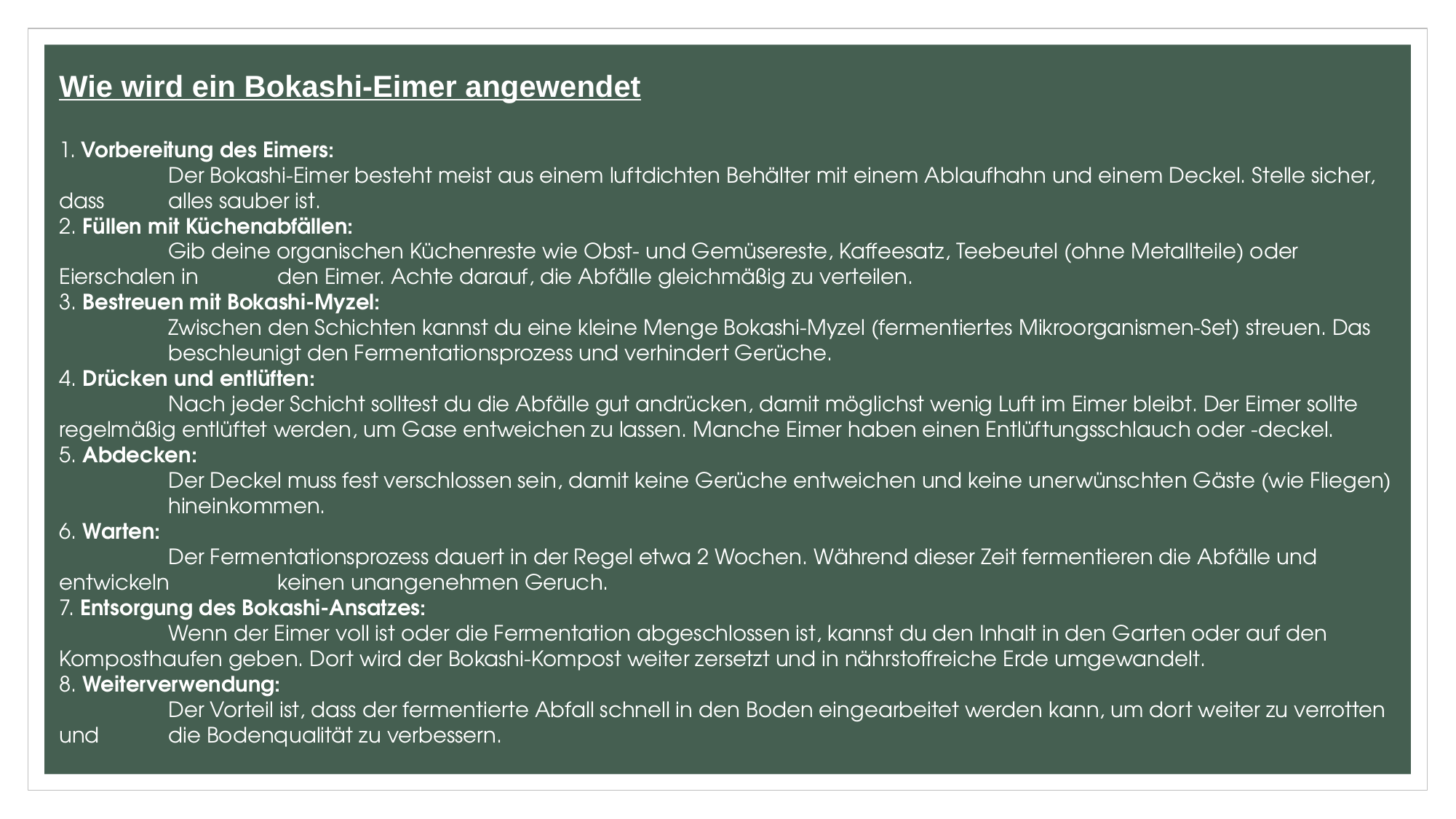

Wie wird ein Bokashi-Eimer angewendet

1. Vorbereitung des Eimers:
	Der Bokashi-Eimer besteht meist aus einem luftdichten Behälter mit einem Ablaufhahn und einem Deckel. Stelle sicher, dass 	alles sauber ist.
2. Füllen mit Küchenabfällen:
	Gib deine organischen Küchenreste wie Obst- und Gemüsereste, Kaffeesatz, Teebeutel (ohne Metallteile) oder Eierschalen in 	den Eimer. Achte darauf, die Abfälle gleichmäßig zu verteilen.
3. Bestreuen mit Bokashi-Myzel:
	Zwischen den Schichten kannst du eine kleine Menge Bokashi-Myzel (fermentiertes Mikroorganismen-Set) streuen. Das 	beschleunigt den Fermentationsprozess und verhindert Gerüche.
4. Drücken und entlüften:
	Nach jeder Schicht solltest du die Abfälle gut andrücken, damit möglichst wenig Luft im Eimer bleibt. Der Eimer sollte 	regelmäßig entlüftet werden, um Gase entweichen zu lassen. Manche Eimer haben einen Entlüftungsschlauch oder -deckel.
5. Abdecken:
	Der Deckel muss fest verschlossen sein, damit keine Gerüche entweichen und keine unerwünschten Gäste (wie Fliegen) 	hineinkommen.
6. Warten:
	Der Fermentationsprozess dauert in der Regel etwa 2 Wochen. Während dieser Zeit fermentieren die Abfälle und entwickeln 	keinen unangenehmen Geruch.
7. Entsorgung des Bokashi-Ansatzes:
	Wenn der Eimer voll ist oder die Fermentation abgeschlossen ist, kannst du den Inhalt in den Garten oder auf den 	Komposthaufen geben. Dort wird der Bokashi-Kompost weiter zersetzt und in nährstoffreiche Erde umgewandelt.
8. Weiterverwendung:
	Der Vorteil ist, dass der fermentierte Abfall schnell in den Boden eingearbeitet werden kann, um dort weiter zu verrotten und 	die Bodenqualität zu verbessern.